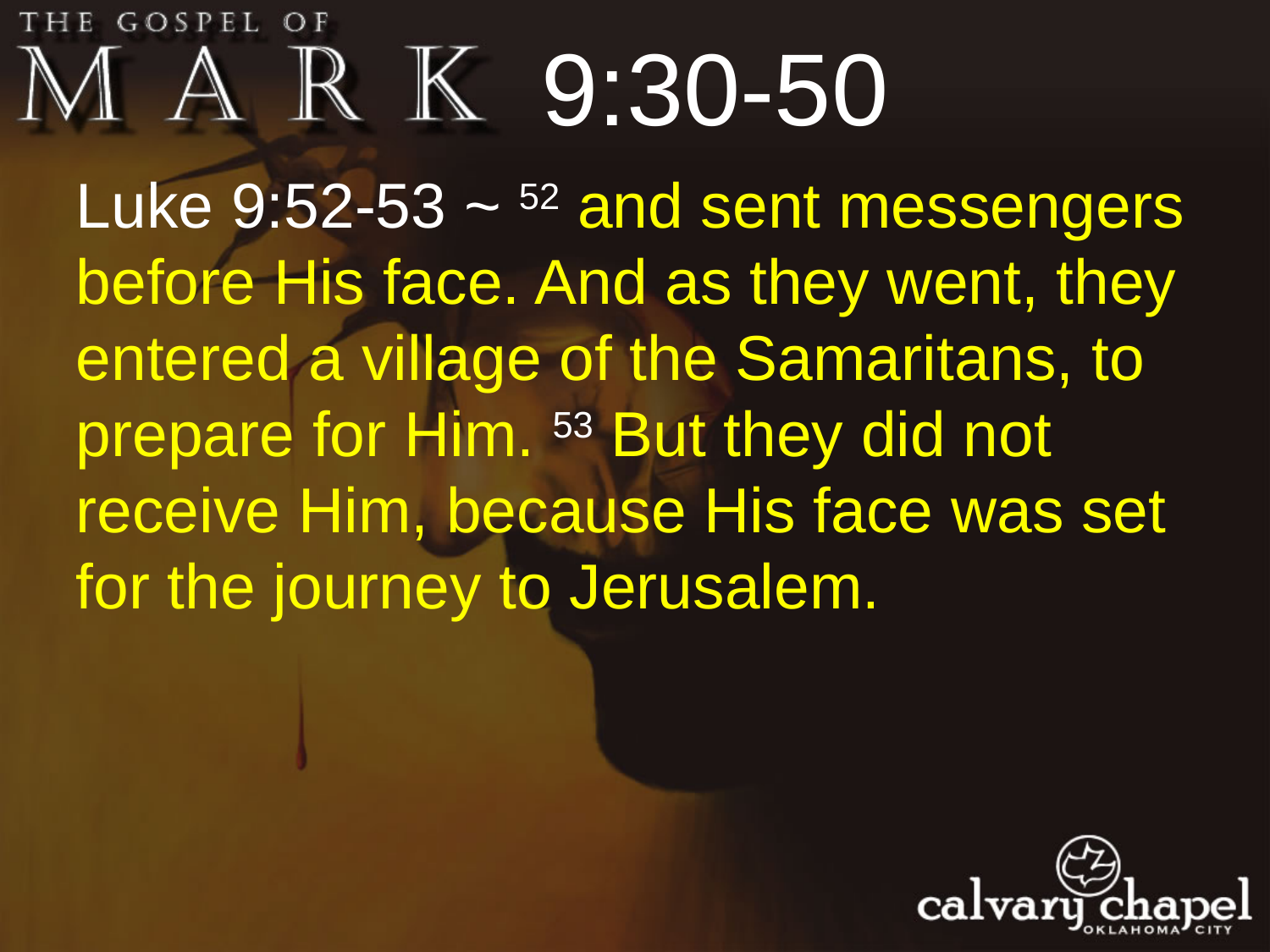

9:30-50
Luke 9:52-53 ~ 52 and sent messengers before His face. And as they went, they entered a village of the Samaritans, to prepare for Him. 53 But they did not receive Him, because His face was set for the journey to Jerusalem.